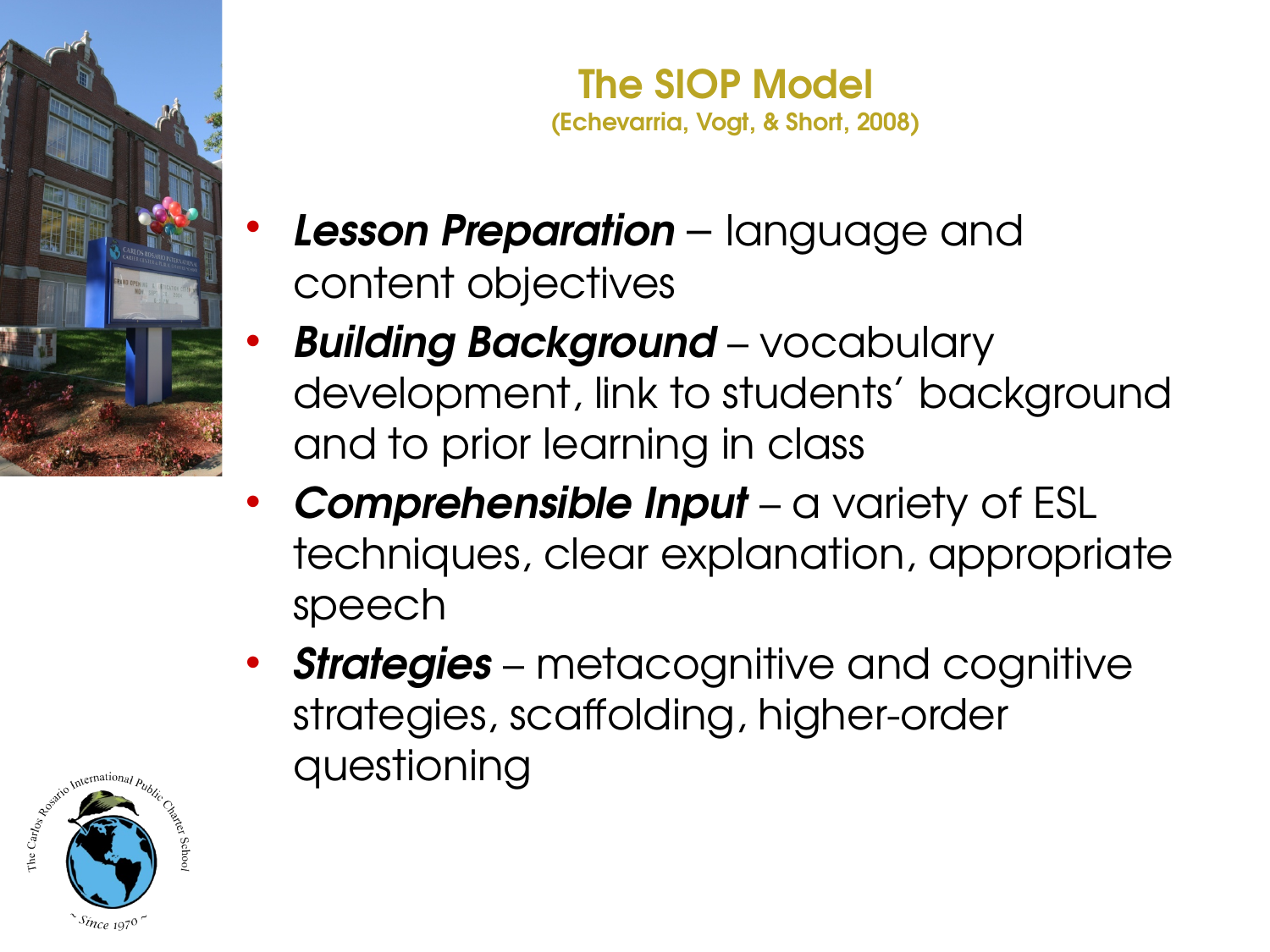

The SIOP Model
(Echevarria, Vogt, & Short, 2008)
Lesson Preparation – language and content objectives
Building Background – vocabulary development, link to students’ background and to prior learning in class
Comprehensible Input – a variety of ESL techniques, clear explanation, appropriate speech
Strategies – metacognitive and cognitive strategies, scaffolding, higher-order questioning